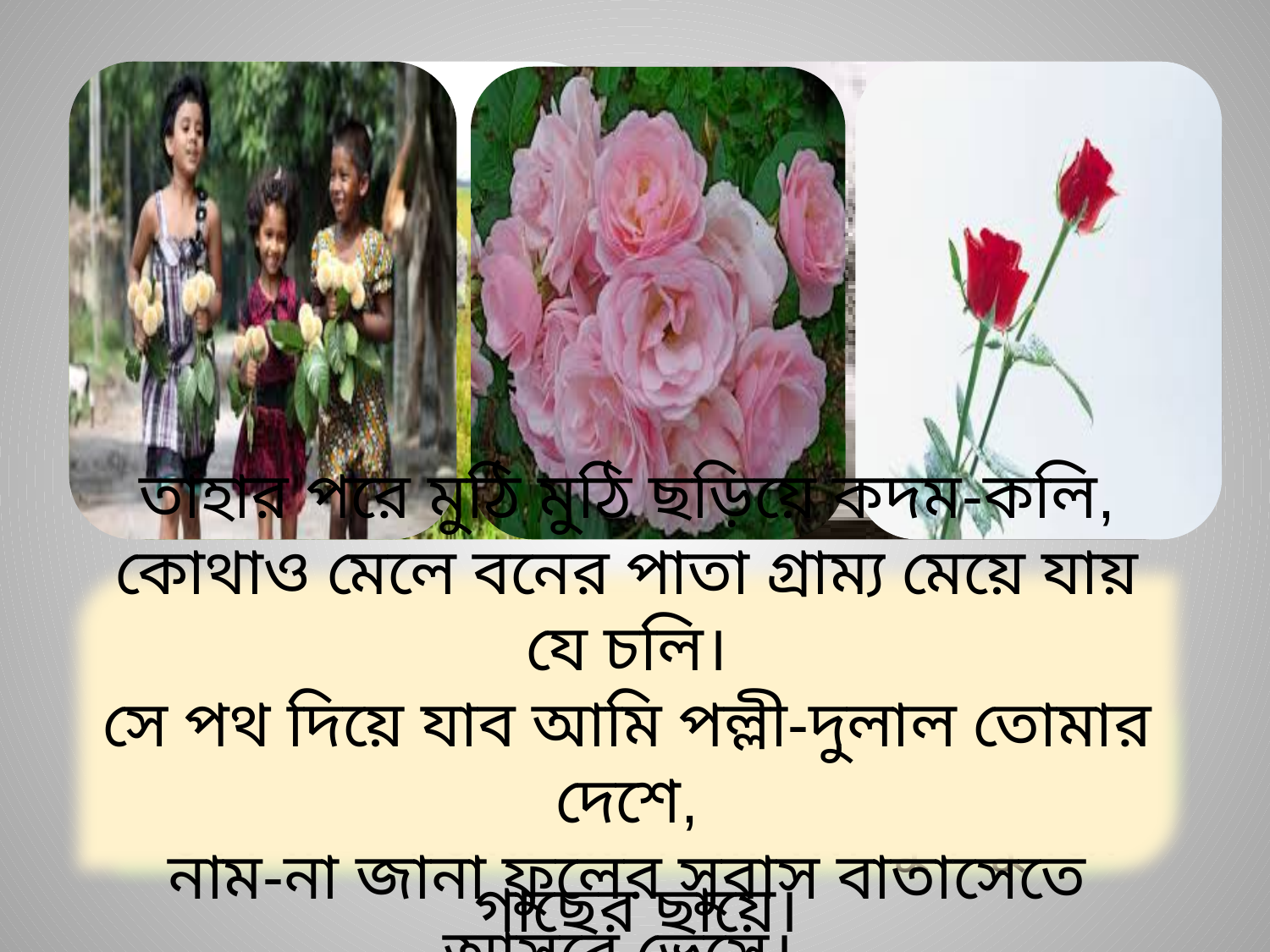

তাহার পরে মুঠি মুঠি ছড়িয়ে কদম-কলি,
কোথাও মেলে বনের পাতা গ্রাম্য মেয়ে যায় যে চলি।
সে পথ দিয়ে যাব আমি পল্লী-দুলাল তোমার দেশে,
নাম-না জানা ফুলের সুবাস বাতাসেতে আসবে ভেসে।

গাজন- তলীর মাঠ পেরিয়ে শিমুলডাঙ্গা বনের বায়ে;
কোথাও গাঁয়ের রোদ মাখিয়া-ঘুম ঘুময়ে গাছের ছায়ে।